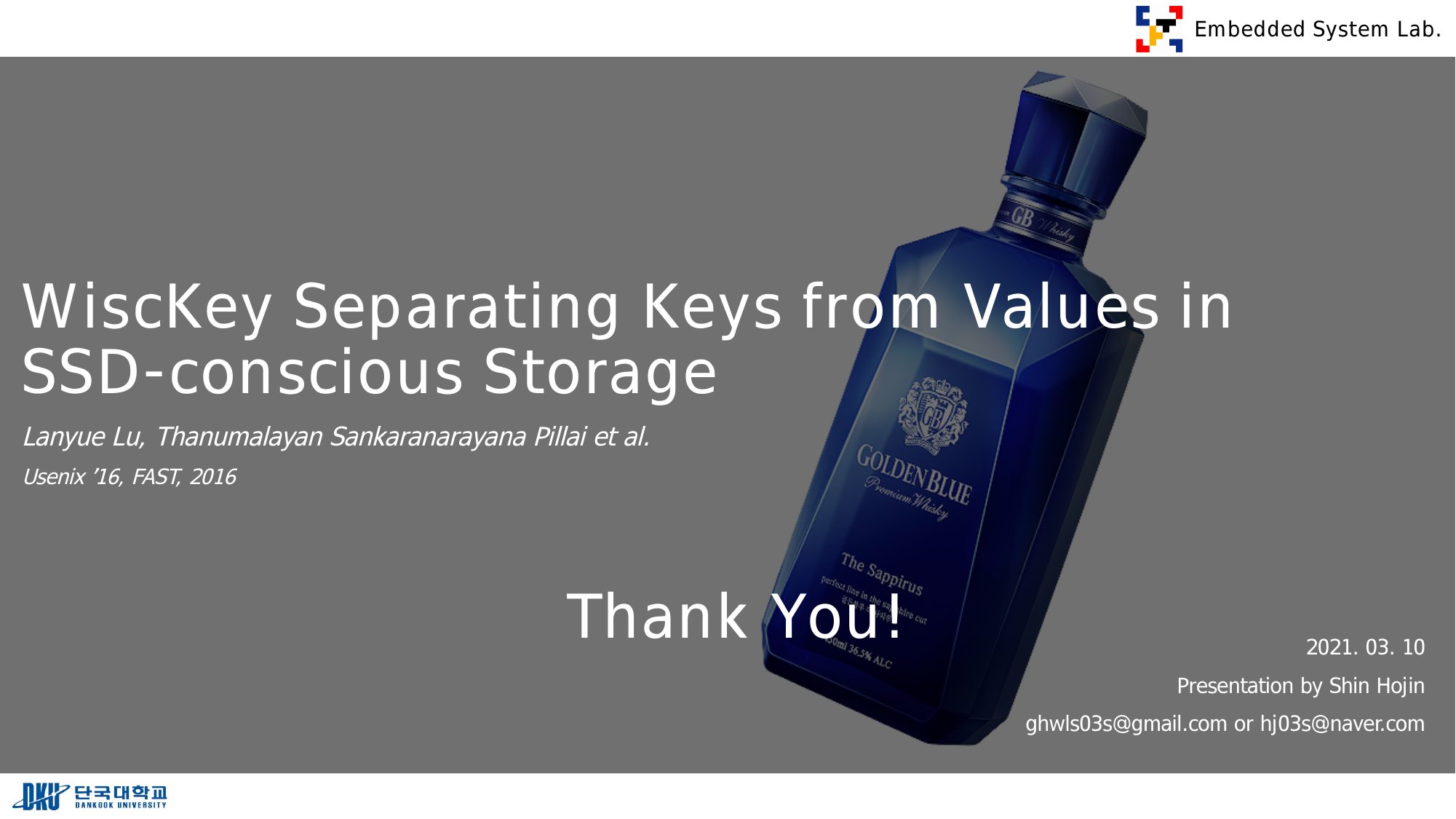

# WiscKey Separating Keys from Values in SSD-conscious Storage
Lanyue Lu, Thanumalayan Sankaranarayana Pillai et al.
Usenix ’16, FAST, 2016
Thank You!
2021. 03. 10
Presentation by Shin Hojin
ghwls03s@gmail.com or hj03s@naver.com